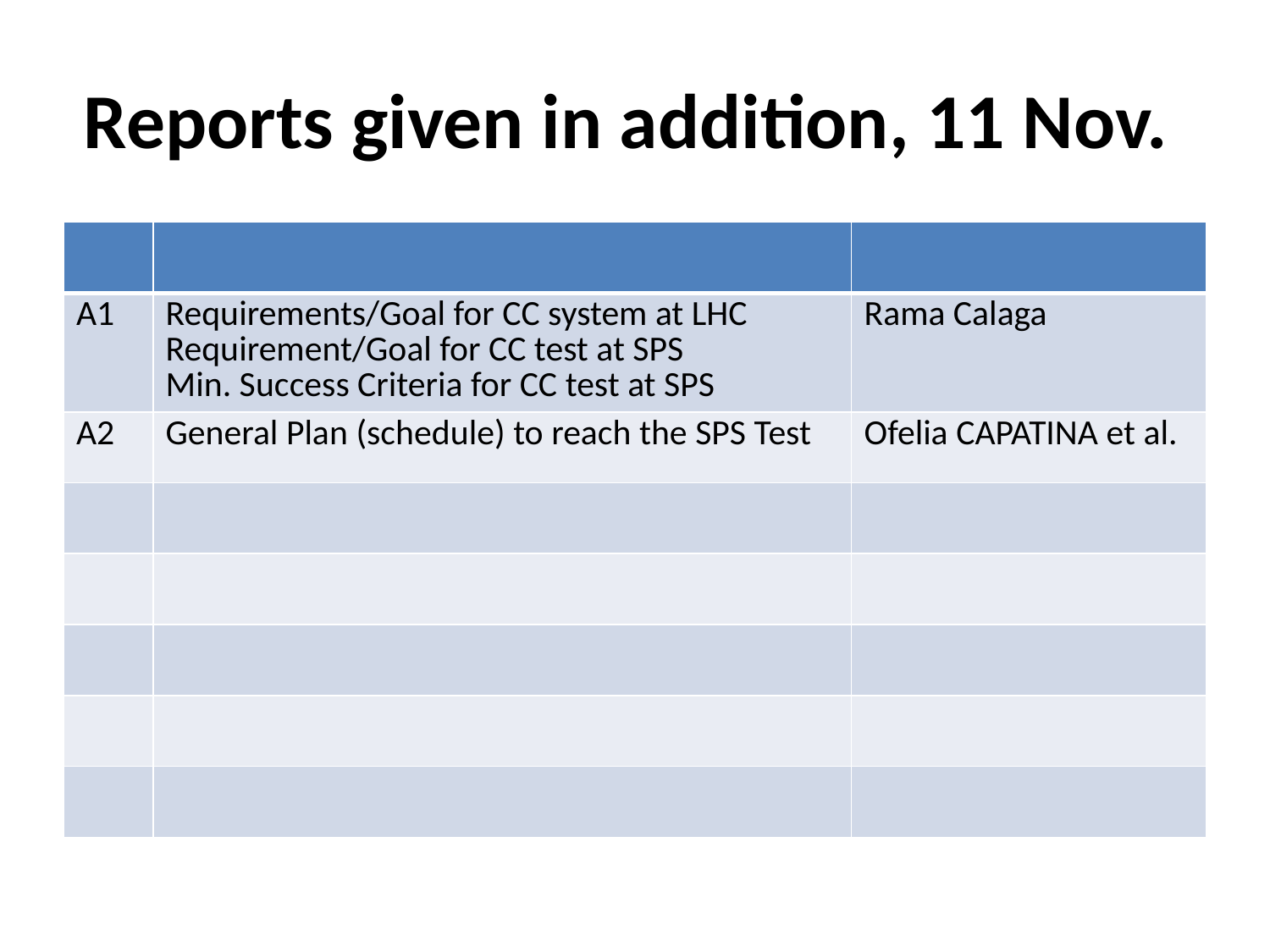

# Reports given in addition, 11 Nov.
|  |  |  |
| --- | --- | --- |
| A1 | Requirements/Goal for CC system at LHC Requirement/Goal for CC test at SPS Min. Success Criteria for CC test at SPS | Rama Calaga |
| A2 | General Plan (schedule) to reach the SPS Test | Ofelia CAPATINA et al. |
|  |  |  |
|  |  |  |
|  |  |  |
|  |  |  |
|  |  |  |